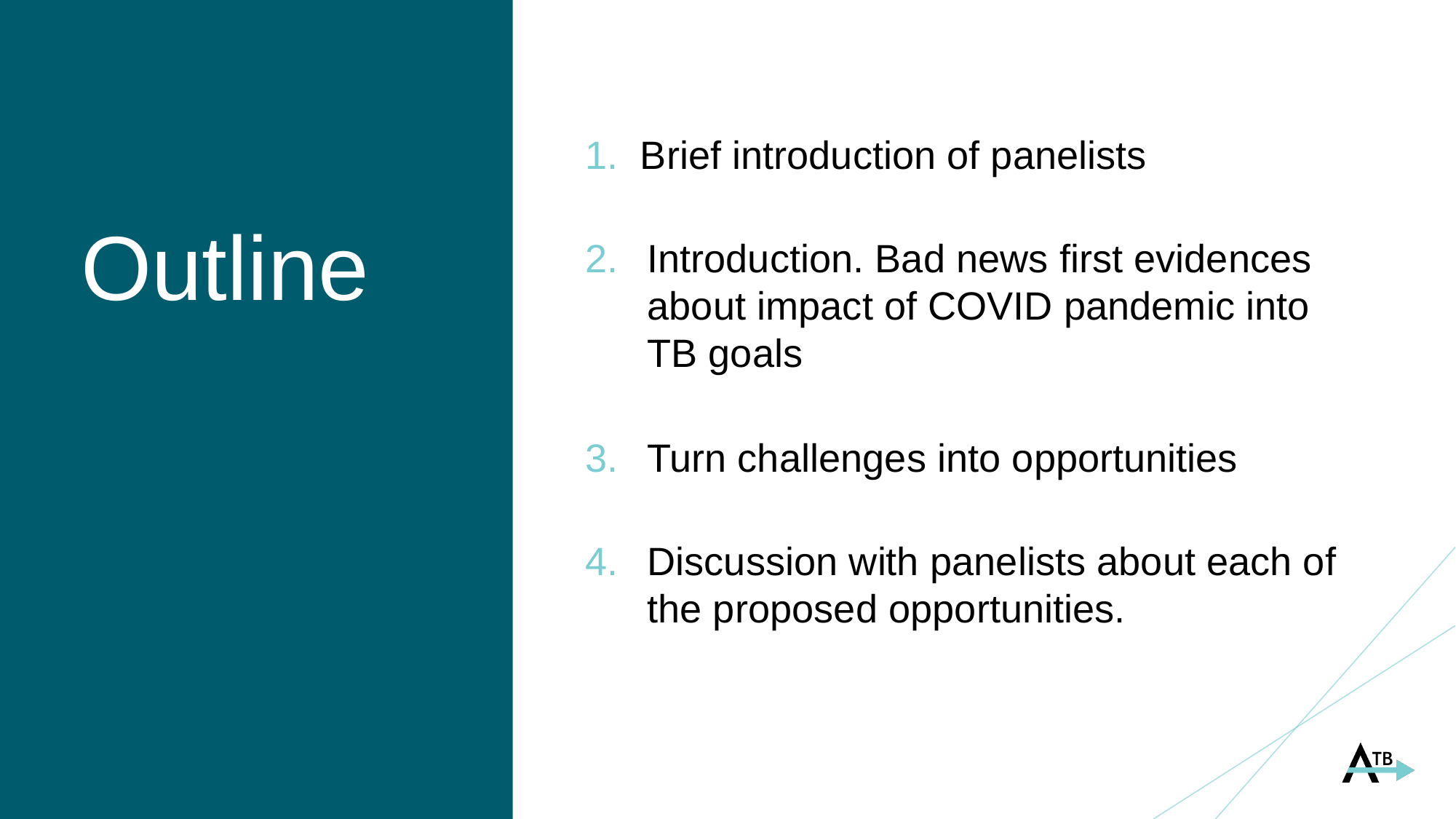

# Outline
Brief introduction of panelists
Introduction. Bad news first evidences about impact of COVID pandemic into TB goals
Turn challenges into opportunities
Discussion with panelists about each of the proposed opportunities.